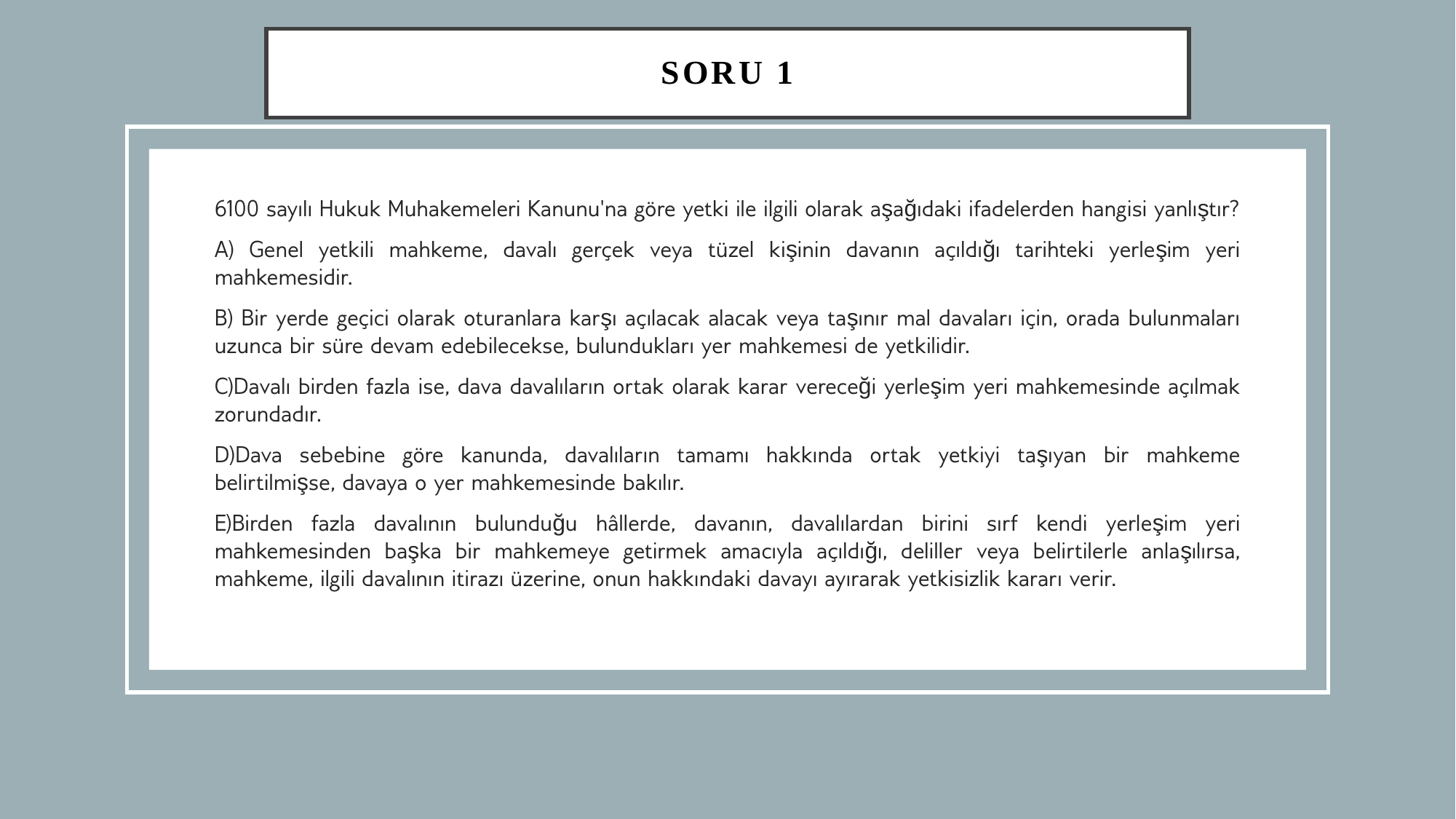

# SORU 1

6100 sayılı Hukuk Muhakemeleri Kanunu'na göre yetki ile ilgili olarak aşağıdaki ifadelerden hangisi yanlıştır?
A) Genel yetkili mahkeme, davalı gerçek veya tüzel kişinin davanın açıldığı tarihteki yerleşim yeri mahkemesidir.
B) Bir yerde geçici olarak oturanlara karşı açılacak alacak veya taşınır mal davaları için, orada bulunmaları uzunca bir süre devam edebilecekse, bulundukları yer mahkemesi de yetkilidir.
C)Davalı birden fazla ise, dava davalıların ortak olarak karar vereceği yerleşim yeri mahkemesinde açılmak zorundadır.
D)﻿﻿﻿Dava sebebine göre kanunda, davalıların tamamı hakkında ortak yetkiyi taşıyan bir mahkeme belirtilmişse, davaya o yer mahkemesinde bakılır.
E)Birden fazla davalının bulunduğu hâllerde, davanın, davalılardan birini sırf kendi yerleşim yeri mahkemesinden başka bir mahkemeye getirmek amacıyla açıldığı, deliller veya belirtilerle anlaşılırsa, mahkeme, ilgili davalının itirazı üzerine, onun hakkındaki davayı ayırarak yetkisizlik kararı verir.